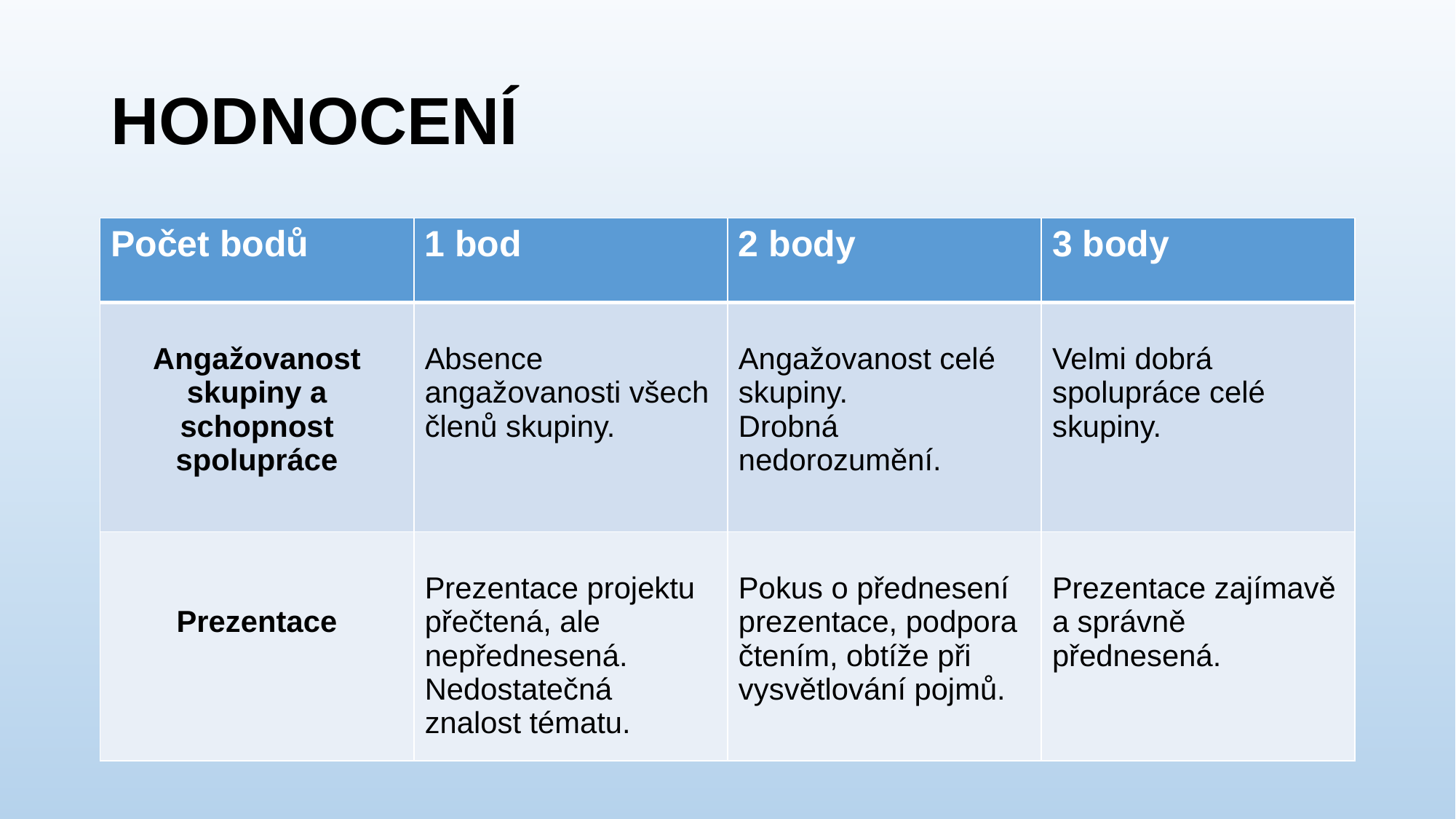

# HODNOCENÍ
| Počet bodů | 1 bod | 2 body | 3 body |
| --- | --- | --- | --- |
| Angažovanost skupiny a schopnost spolupráce | Absence angažovanosti všech členů skupiny. | Angažovanost celé skupiny. Drobná nedorozumění. | Velmi dobrá spolupráce celé skupiny. |
| Prezentace | Prezentace projektu přečtená, ale nepřednesená. Nedostatečná znalost tématu. | Pokus o přednesení prezentace, podpora čtením, obtíže při vysvětlování pojmů. | Prezentace zajímavě a správně přednesená. |